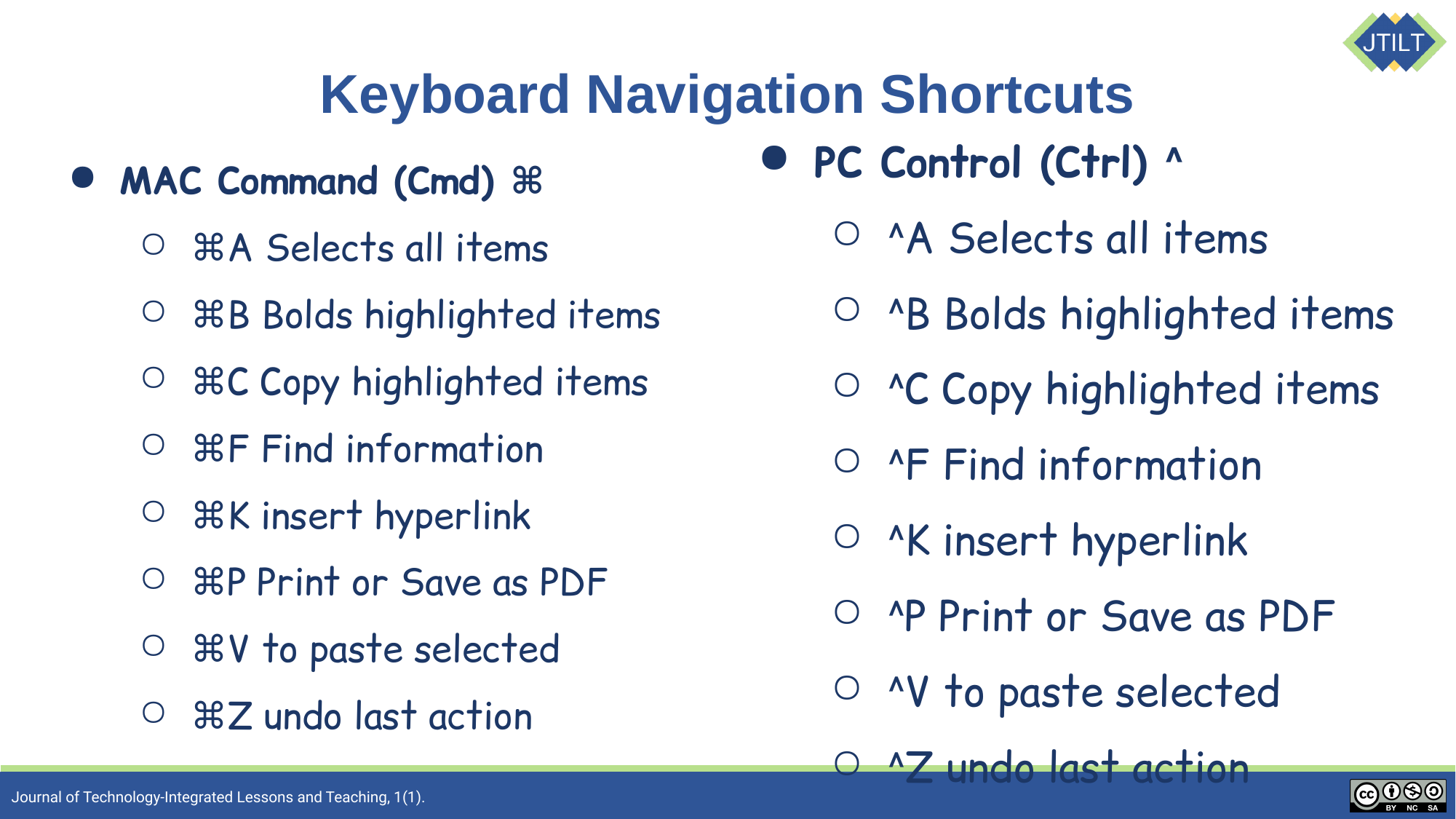

# Keyboard Navigation Shortcuts
PC Control (Ctrl) ^
^A Selects all items
^B Bolds highlighted items
^C Copy highlighted items
^F Find information
^K insert hyperlink
^P Print or Save as PDF
^V to paste selected
^Z undo last action
MAC Command (Cmd) ⌘
⌘A Selects all items
⌘B Bolds highlighted items
⌘C Copy highlighted items
⌘F Find information
⌘K insert hyperlink
⌘P Print or Save as PDF
⌘V to paste selected
⌘Z undo last action